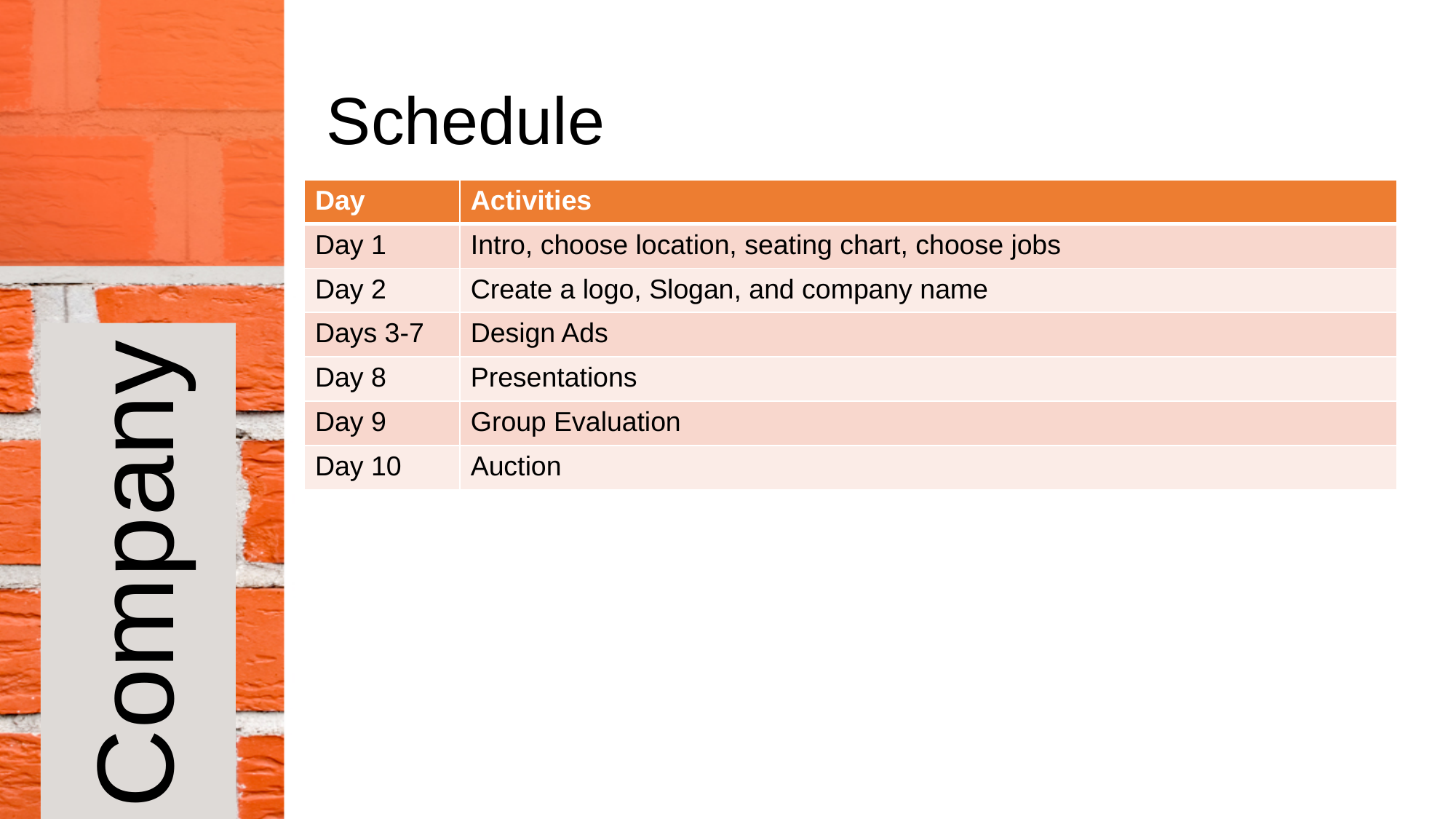

# Schedule
| Day | Activities |
| --- | --- |
| Day 1 | Intro, choose location, seating chart, choose jobs |
| Day 2 | Create a logo, Slogan, and company name |
| Days 3-7 | Design Ads |
| Day 8 | Presentations |
| Day 9 | Group Evaluation |
| Day 10 | Auction |

Company